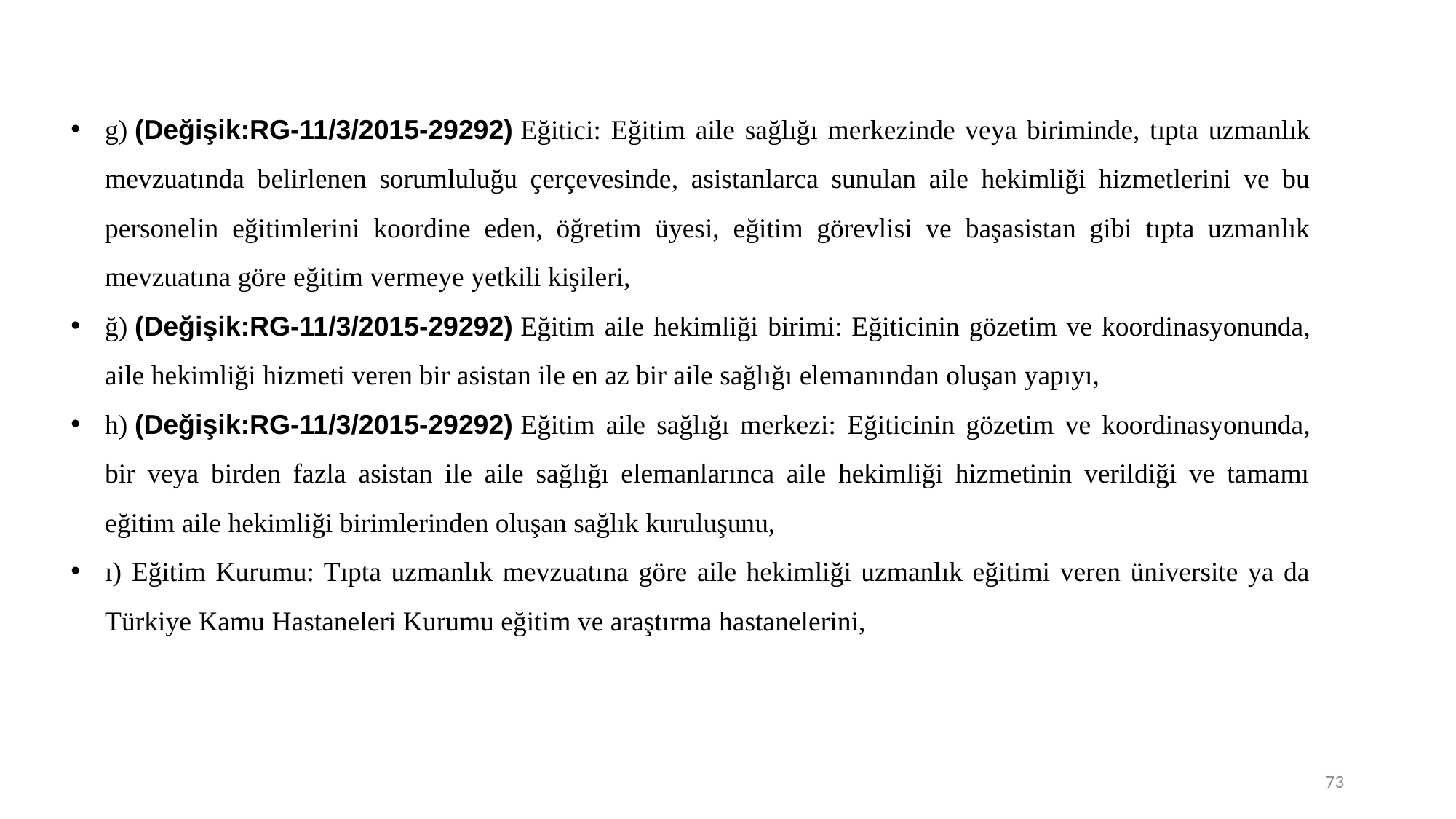

g) (Değişik:RG-11/3/2015-29292) Eğitici: Eğitim aile sağlığı merkezinde veya biriminde, tıpta uzmanlık mevzuatında belirlenen sorumluluğu çerçevesinde, asistanlarca sunulan aile hekimliği hizmetlerini ve bu personelin eğitimlerini koordine eden, öğretim üyesi, eğitim görevlisi ve başasistan gibi tıpta uzmanlık mevzuatına göre eğitim vermeye yetkili kişileri,
ğ) (Değişik:RG-11/3/2015-29292) Eğitim aile hekimliği birimi: Eğiticinin gözetim ve koordinasyonunda, aile hekimliği hizmeti veren bir asistan ile en az bir aile sağlığı elemanından oluşan yapıyı,
h) (Değişik:RG-11/3/2015-29292) Eğitim aile sağlığı merkezi: Eğiticinin gözetim ve koordinasyonunda, bir veya birden fazla asistan ile aile sağlığı elemanlarınca aile hekimliği hizmetinin verildiği ve tamamı eğitim aile hekimliği birimlerinden oluşan sağlık kuruluşunu,
ı) Eğitim Kurumu: Tıpta uzmanlık mevzuatına göre aile hekimliği uzmanlık eğitimi veren üniversite ya da Türkiye Kamu Hastaneleri Kurumu eğitim ve araştırma hastanelerini,
73